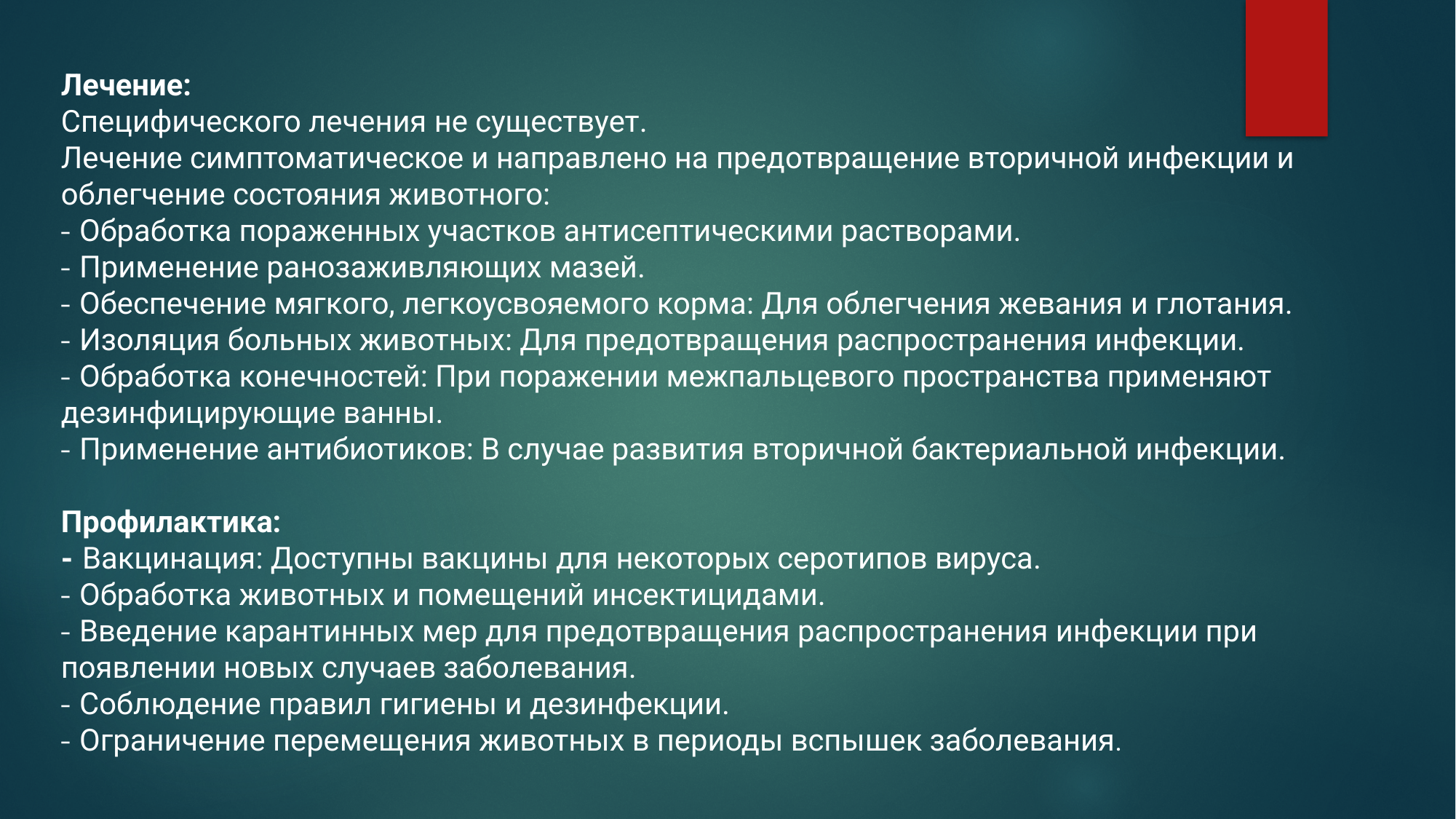

Лечение:
Специфического лечения не существует.
Лечение симптоматическое и направлено на предотвращение вторичной инфекции и облегчение состояния животного:
- Обработка пораженных участков антисептическими растворами.
- Применение ранозаживляющих мазей.
- Обеспечение мягкого, легкоусвояемого корма: Для облегчения жевания и глотания.
- Изоляция больных животных: Для предотвращения распространения инфекции.
- Обработка конечностей: При поражении межпальцевого пространства применяют дезинфицирующие ванны.
- Применение антибиотиков: В случае развития вторичной бактериальной инфекции.
Профилактика:
- Вакцинация: Доступны вакцины для некоторых серотипов вируса.
- Обработка животных и помещений инсектицидами.
- Введение карантинных мер для предотвращения распространения инфекции при появлении новых случаев заболевания.
- Соблюдение правил гигиены и дезинфекции.
- Ограничение перемещения животных в периоды вспышек заболевания.